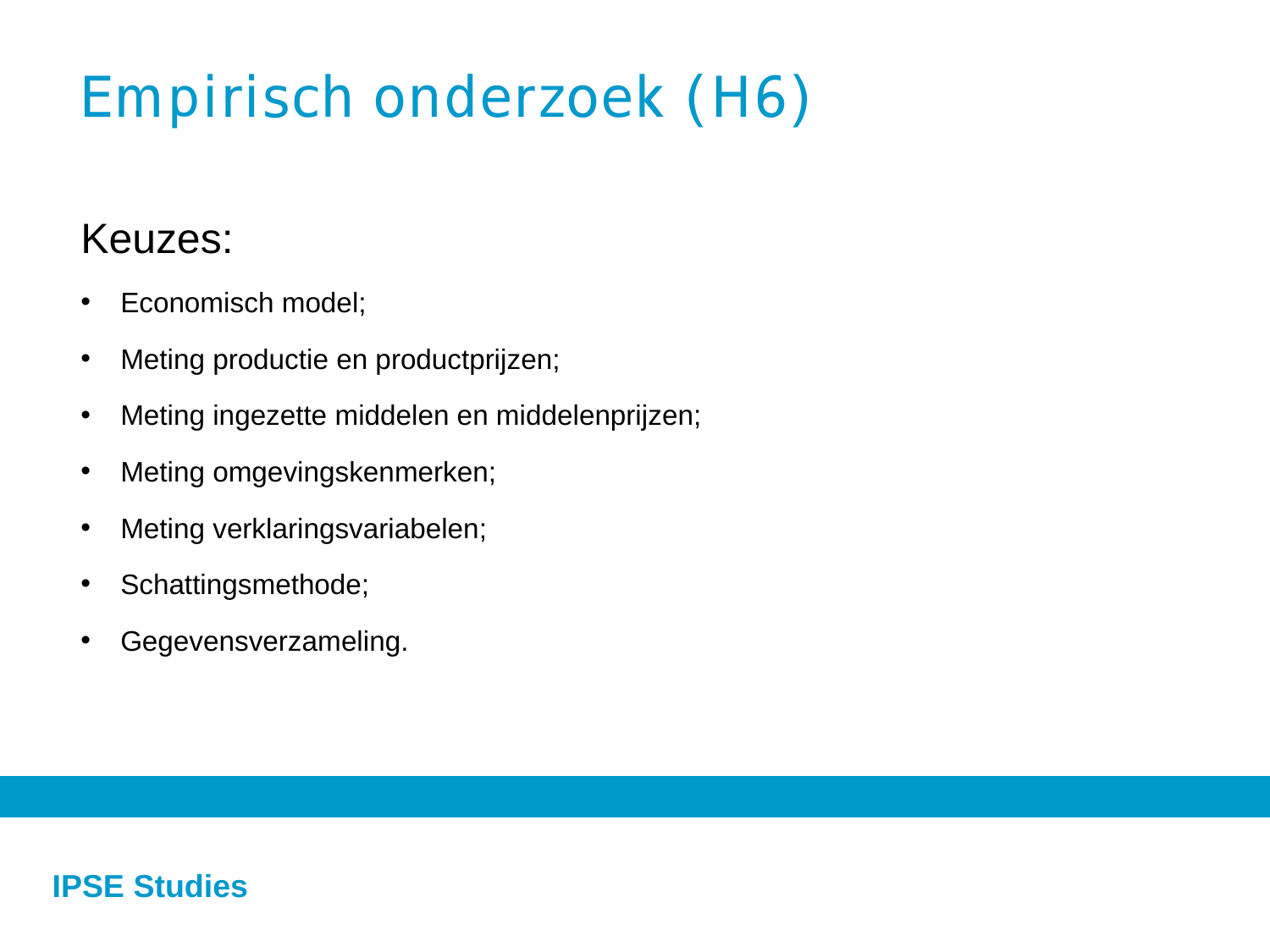

# Empirisch onderzoek (H6)
Keuzes:
Economisch model;
Meting productie en productprijzen;
Meting ingezette middelen en middelenprijzen;
Meting omgevingskenmerken;
Meting verklaringsvariabelen;
Schattingsmethode;
Gegevensverzameling.